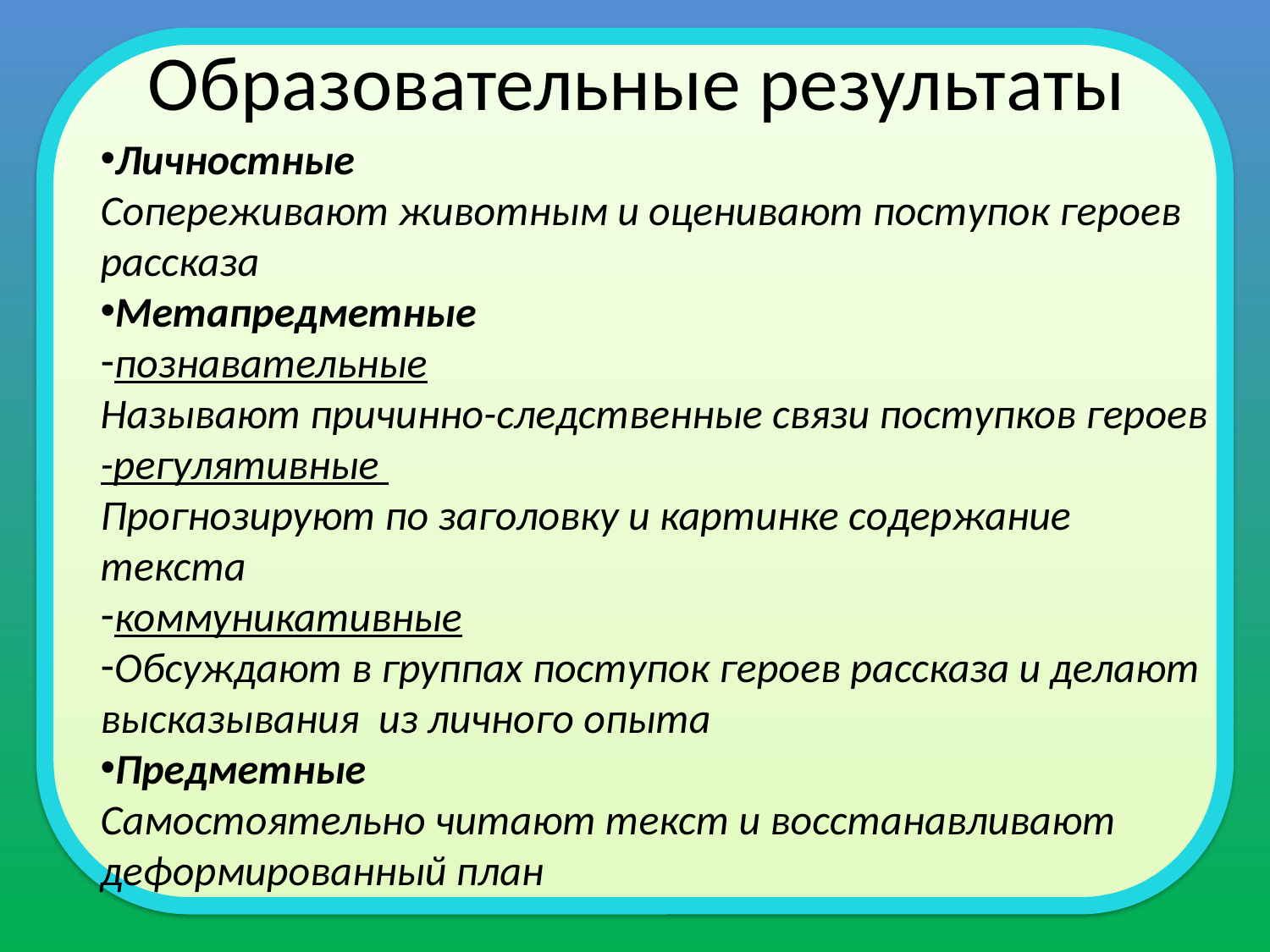

Образовательные результаты
Личностные
Сопереживают животным и оценивают поступок героев рассказа
Метапредметные
познавательные
Называют причинно-следственные связи поступков героев
-регулятивные
Прогнозируют по заголовку и картинке содержание текста
коммуникативные
Обсуждают в группах поступок героев рассказа и делают высказывания  из личного опыта
Предметные
Самостоятельно читают текст и восстанавливают деформированный план